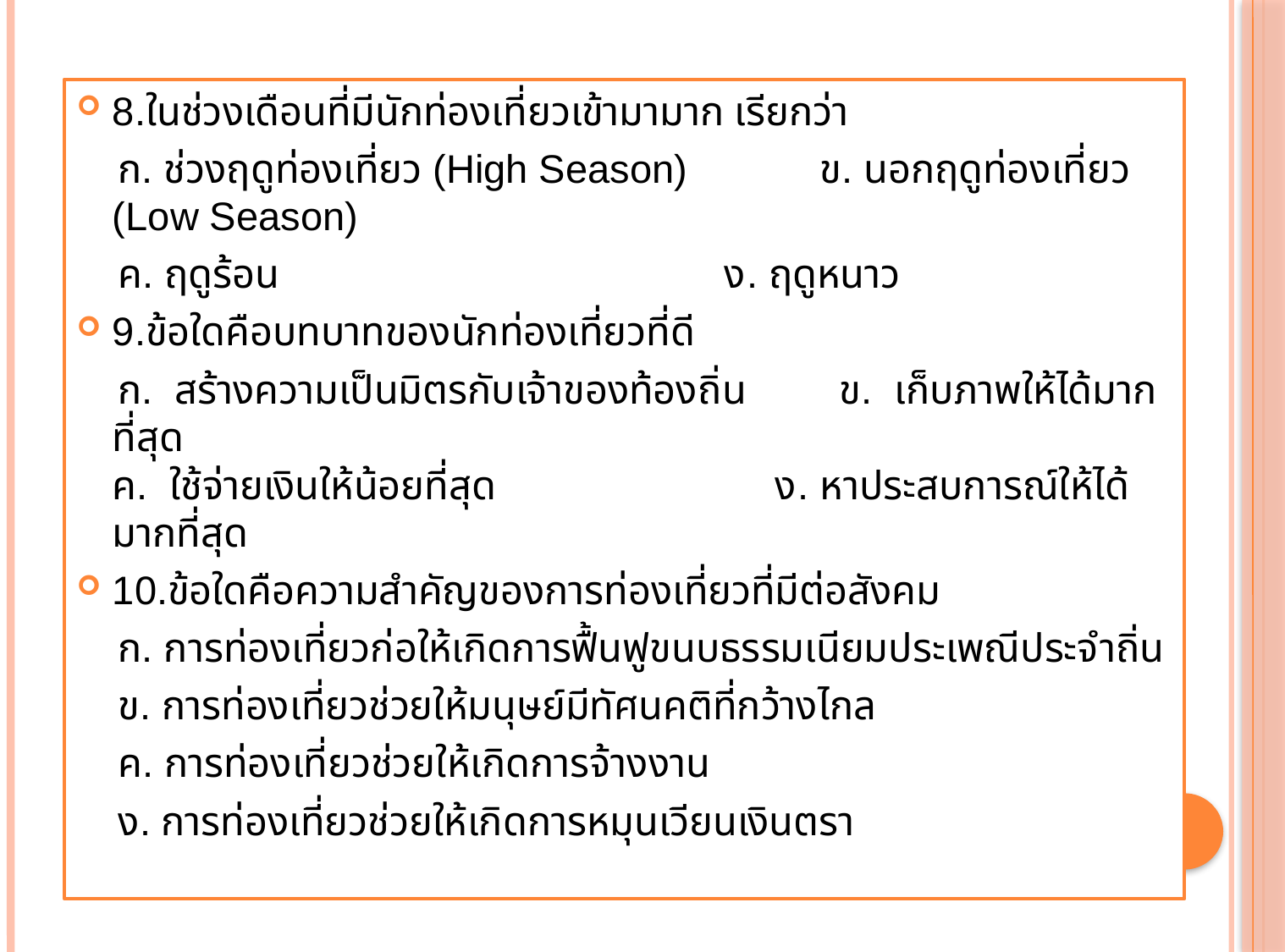

8.ในช่วงเดือนที่มีนักท่องเที่ยวเข้ามามาก เรียกว่า
    ก. ช่วงฤดูท่องเที่ยว (High Season)            ข. นอกฤดูท่องเที่ยว (Low Season)
    ค. ฤดูร้อน                                           ง. ฤดูหนาว
9.ข้อใดคือบทบาทของนักท่องเที่ยวที่ดี
    ก.  สร้างความเป็นมิตรกับเจ้าของท้องถิ่น         ข.  เก็บภาพให้ได้มากที่สุด
ค.  ใช้จ่ายเงินให้น้อยที่สุด                           ง. หาประสบการณ์ให้ได้มากที่สุด
10.ข้อใดคือความสำคัญของการท่องเที่ยวที่มีต่อสังคม
    ก. การท่องเที่ยวก่อให้เกิดการฟื้นฟูขนบธรรมเนียมประเพณีประจำถิ่น
    ข. การท่องเที่ยวช่วยให้มนุษย์มีทัศนคติที่กว้างไกล
    ค. การท่องเที่ยวช่วยให้เกิดการจ้างงาน
    ง. การท่องเที่ยวช่วยให้เกิดการหมุนเวียนเงินตรา